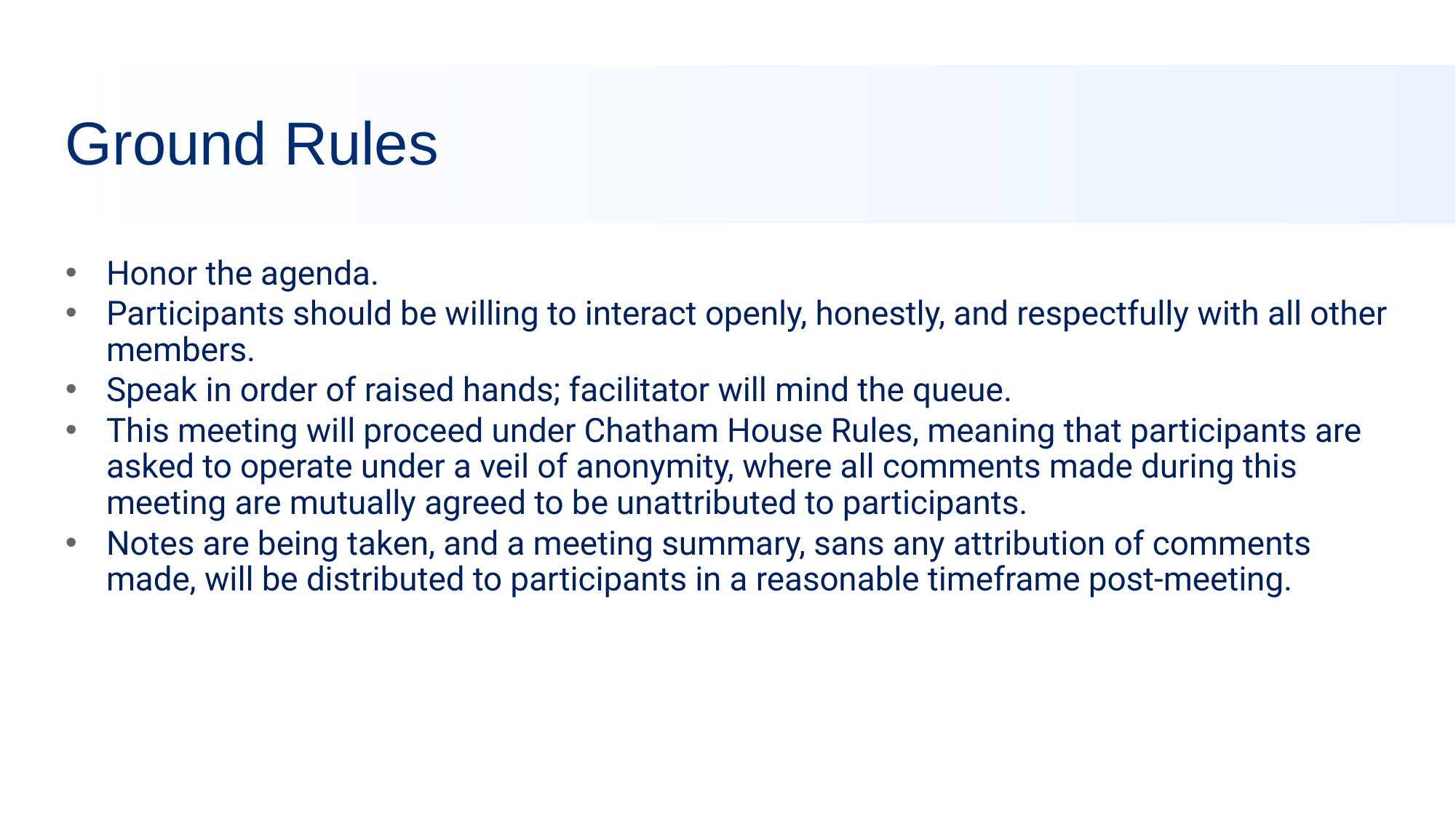

# Ground Rules
Honor the agenda.
Participants should be willing to interact openly, honestly, and respectfully with all other members.
Speak in order of raised hands; facilitator will mind the queue.
This meeting will proceed under Chatham House Rules, meaning that participants are asked to operate under a veil of anonymity, where all comments made during this meeting are mutually agreed to be unattributed to participants.
Notes are being taken, and a meeting summary, sans any attribution of comments made, will be distributed to participants in a reasonable timeframe post-meeting.